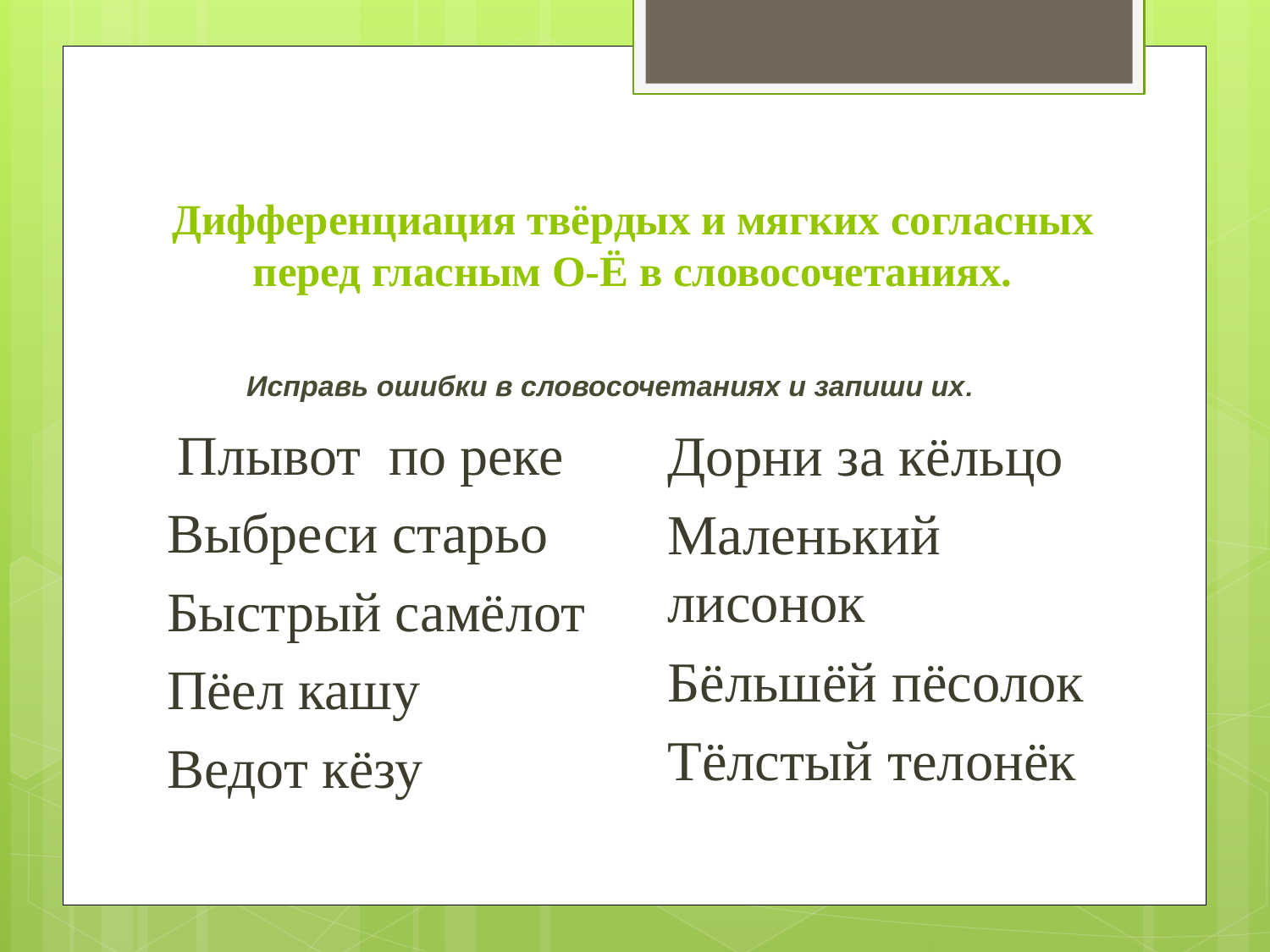

# Дифференциация твёрдых и мягких согласных перед гласным О-Ё в словосочетаниях.

Исправь ошибки в словосочетаниях и запиши их.

 Плывот  по реке
Выбреси старьо
Быстрый самёлот
Пёел кашу
Ведот кёзу

Дорни за кёльцо
Маленький лисонок
Бёльшёй пёсолок
Тёлстый телонёк